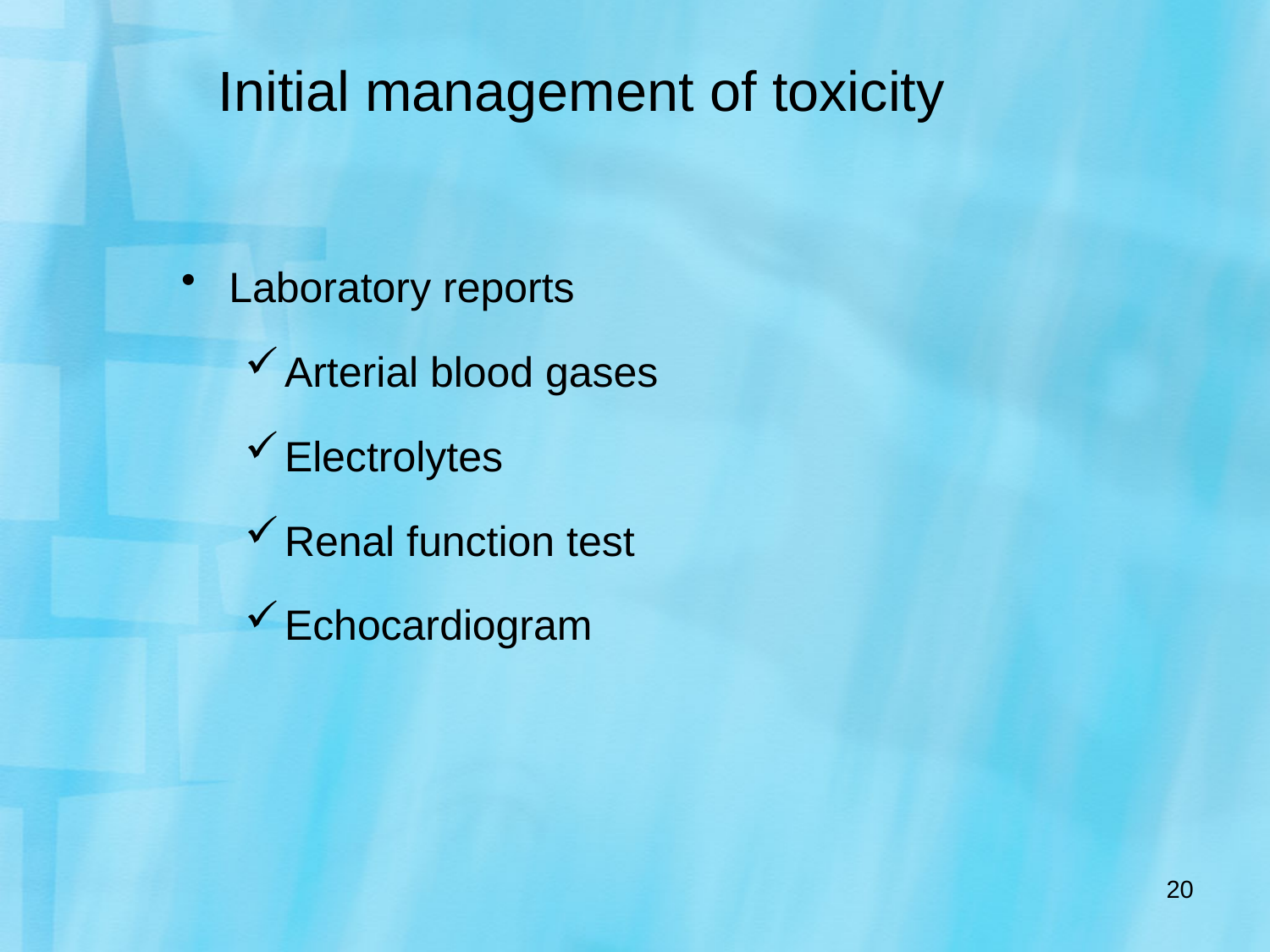

# Initial management of toxicity
Laboratory reports
Arterial blood gases
Electrolytes
Renal function test
Echocardiogram

20